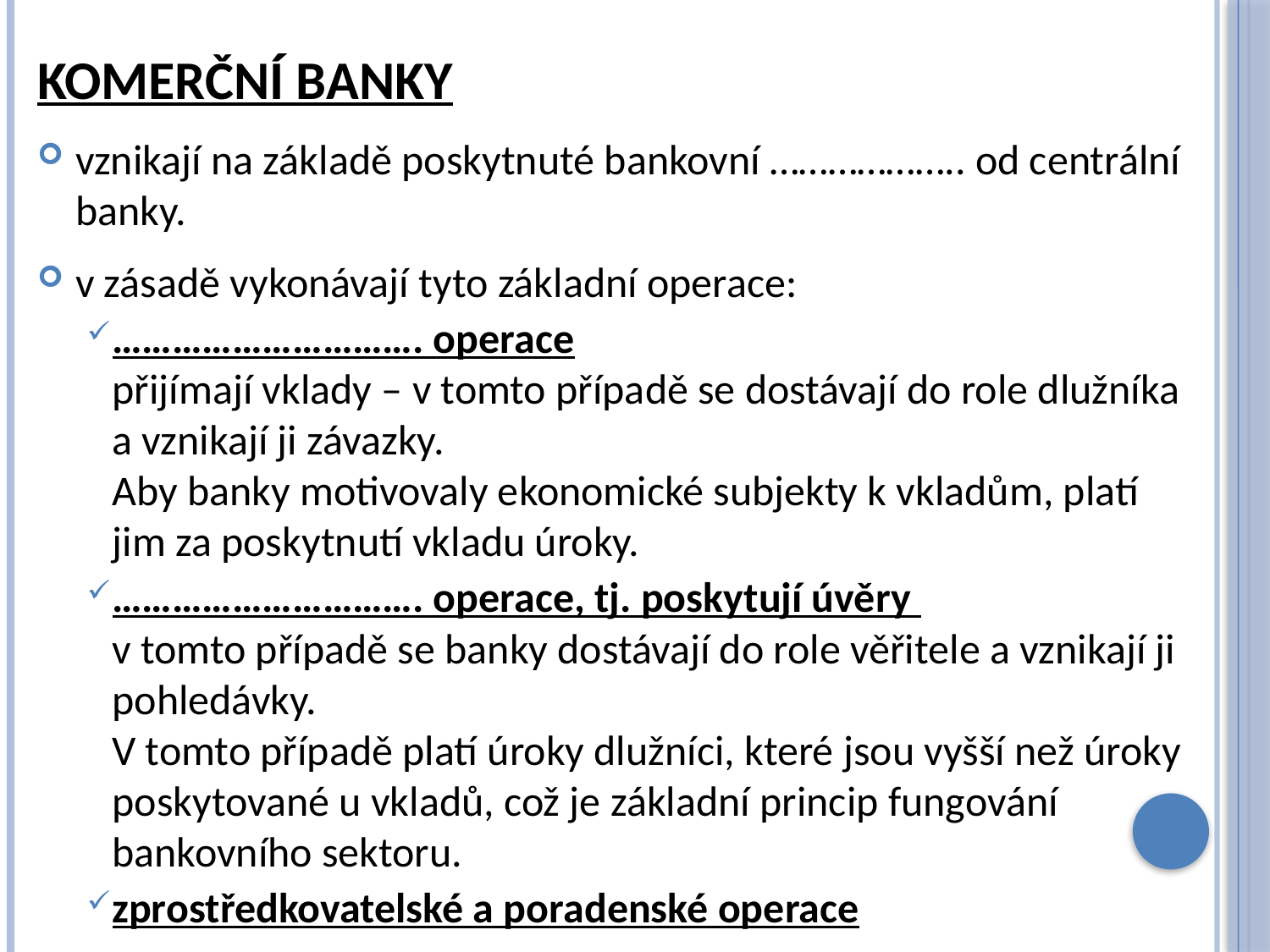

# Komerční banky
vznikají na základě poskytnuté bankovní ……………….. od centrální banky.
v zásadě vykonávají tyto základní operace:
…………………………. operace
přijímají vklady – v tomto případě se dostávají do role dlužníka a vznikají ji závazky.
Aby banky motivovaly ekonomické subjekty k vkladům, platí jim za poskytnutí vkladu úroky.
…………………………. operace, tj. poskytují úvěry
v tomto případě se banky dostávají do role věřitele a vznikají ji pohledávky.
V tomto případě platí úroky dlužníci, které jsou vyšší než úroky poskytované u vkladů, což je základní princip fungování bankovního sektoru.
zprostředkovatelské a poradenské operace